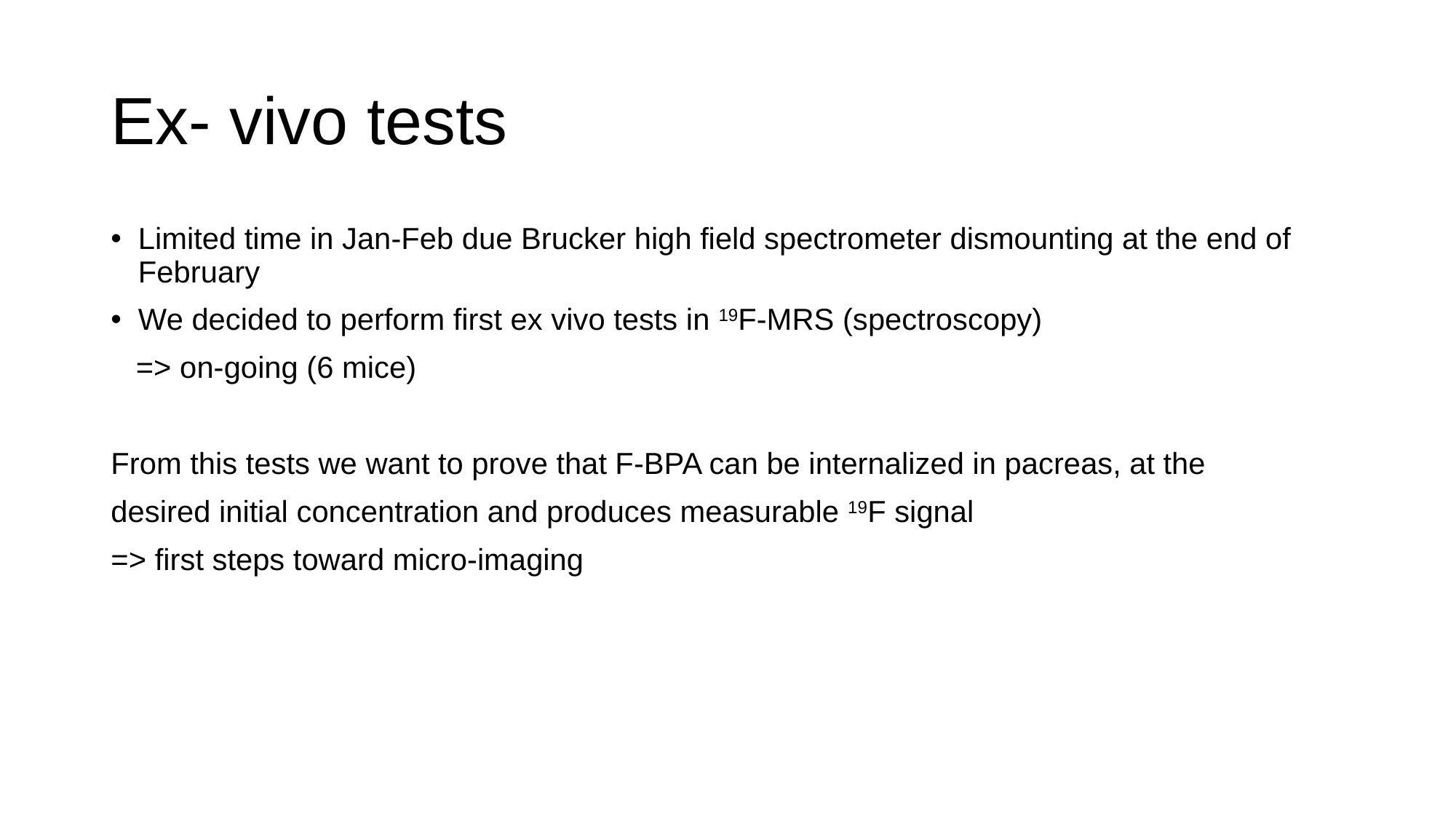

# Ex- vivo tests
Limited time in Jan-Feb due Brucker high field spectrometer dismounting at the end of February
We decided to perform first ex vivo tests in 19F-MRS (spectroscopy)
   => on-going (6 mice)

From this tests we want to prove that F-BPA can be internalized in pacreas, at the
desired initial concentration and produces measurable 19F signal
=> first steps toward micro-imaging